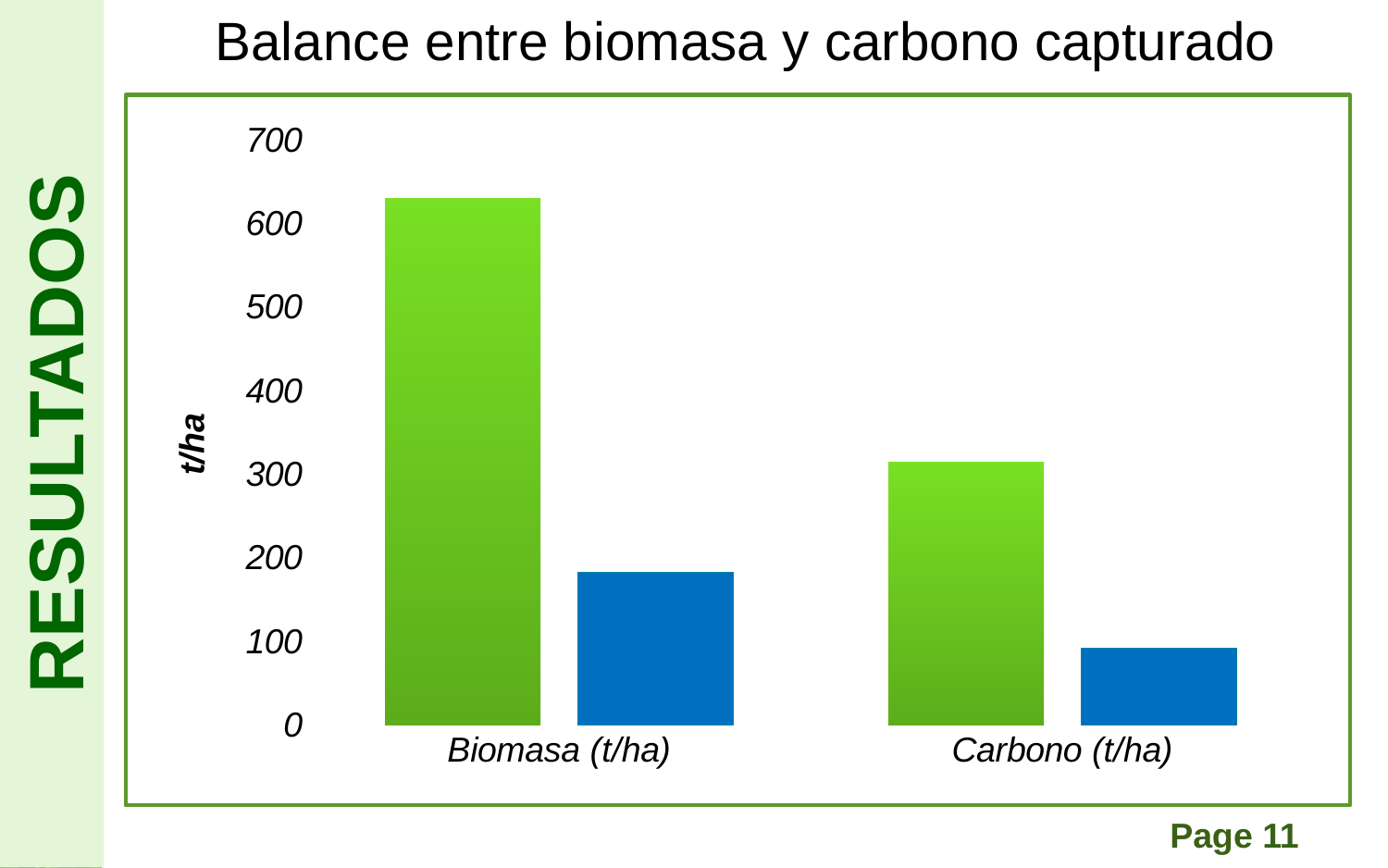

Balance entre biomasa y carbono capturado

### Chart

| Category | Araucaria angustifolia | Pinus tecunumanii |
|---|---|---|
| Biomasa (t/ha) | 629.08 | 182.13 |
| Carbono (t/ha) | 314.54 | 91.06 |
# RESULTADOS